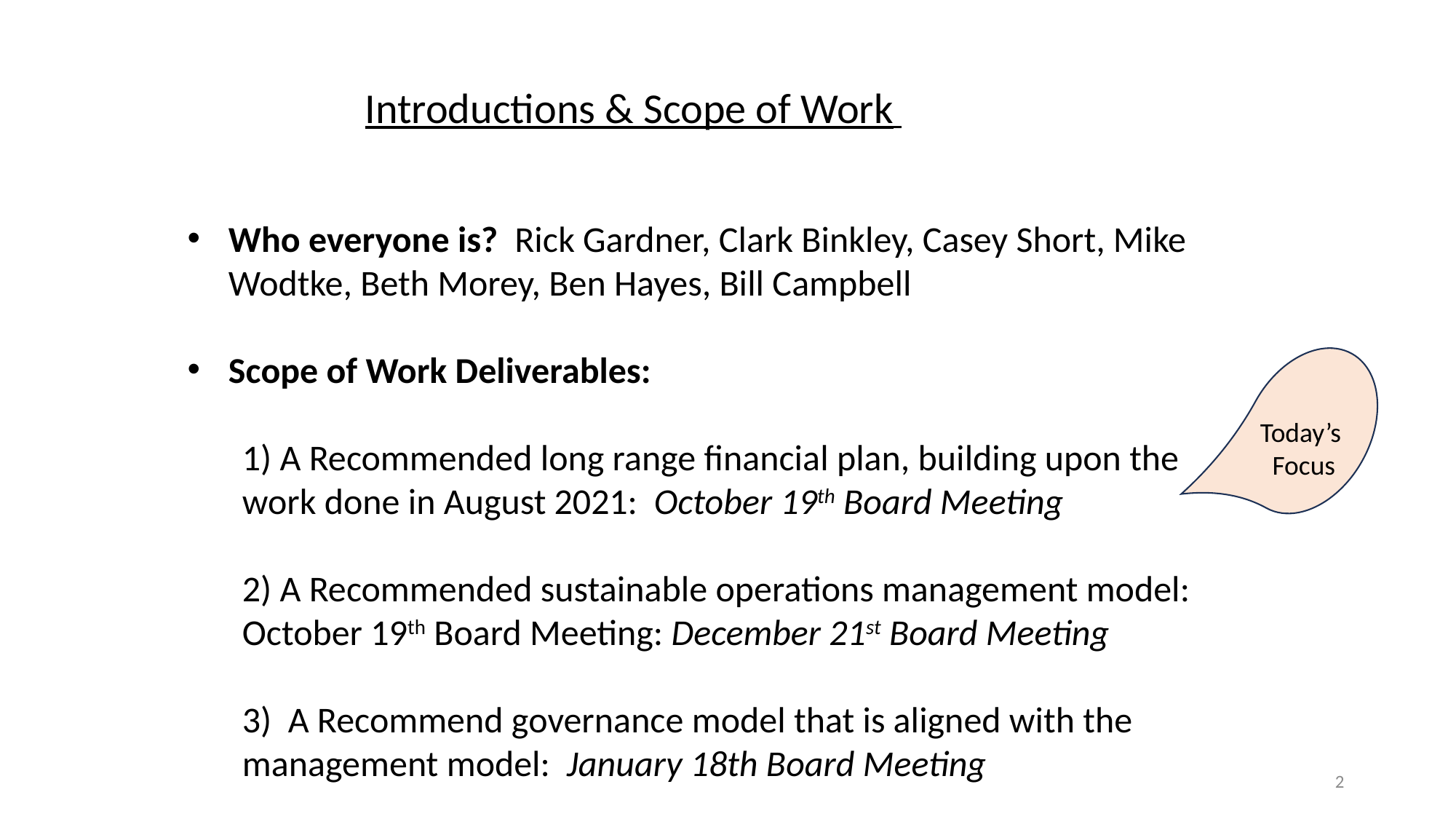

# Introductions & Scope of Work
Who everyone is?  Rick Gardner, Clark Binkley, Casey Short, Mike Wodtke, Beth Morey, Ben Hayes, Bill Campbell

Scope of Work Deliverables:

1) A Recommended long range financial plan, building upon the work done in August 2021:  October 19th Board Meeting

2) A Recommended sustainable operations management model: October 19th Board Meeting: December 21st Board Meeting

3)  A Recommend governance model that is aligned with the management model:  January 18th Board Meeting

Today’s
Focus
2